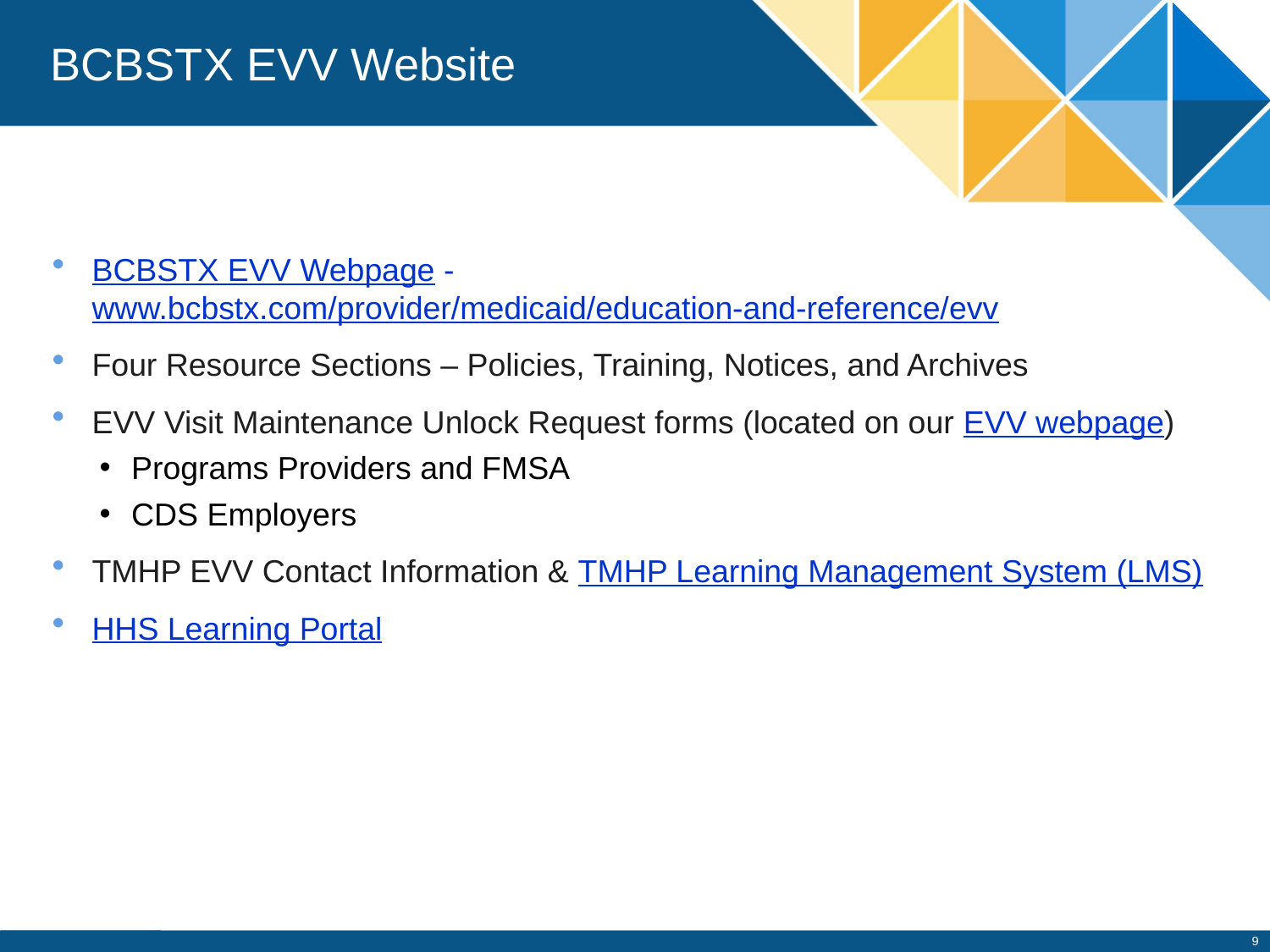

# BCBSTX EVV Website
BCBSTX EVV Webpage - www.bcbstx.com/provider/medicaid/education-and-reference/evv
Four Resource Sections – Policies, Training, Notices, and Archives
EVV Visit Maintenance Unlock Request forms (located on our EVV webpage)
Programs Providers and FMSA
CDS Employers
TMHP EVV Contact Information & TMHP Learning Management System (LMS)
HHS Learning Portal

9